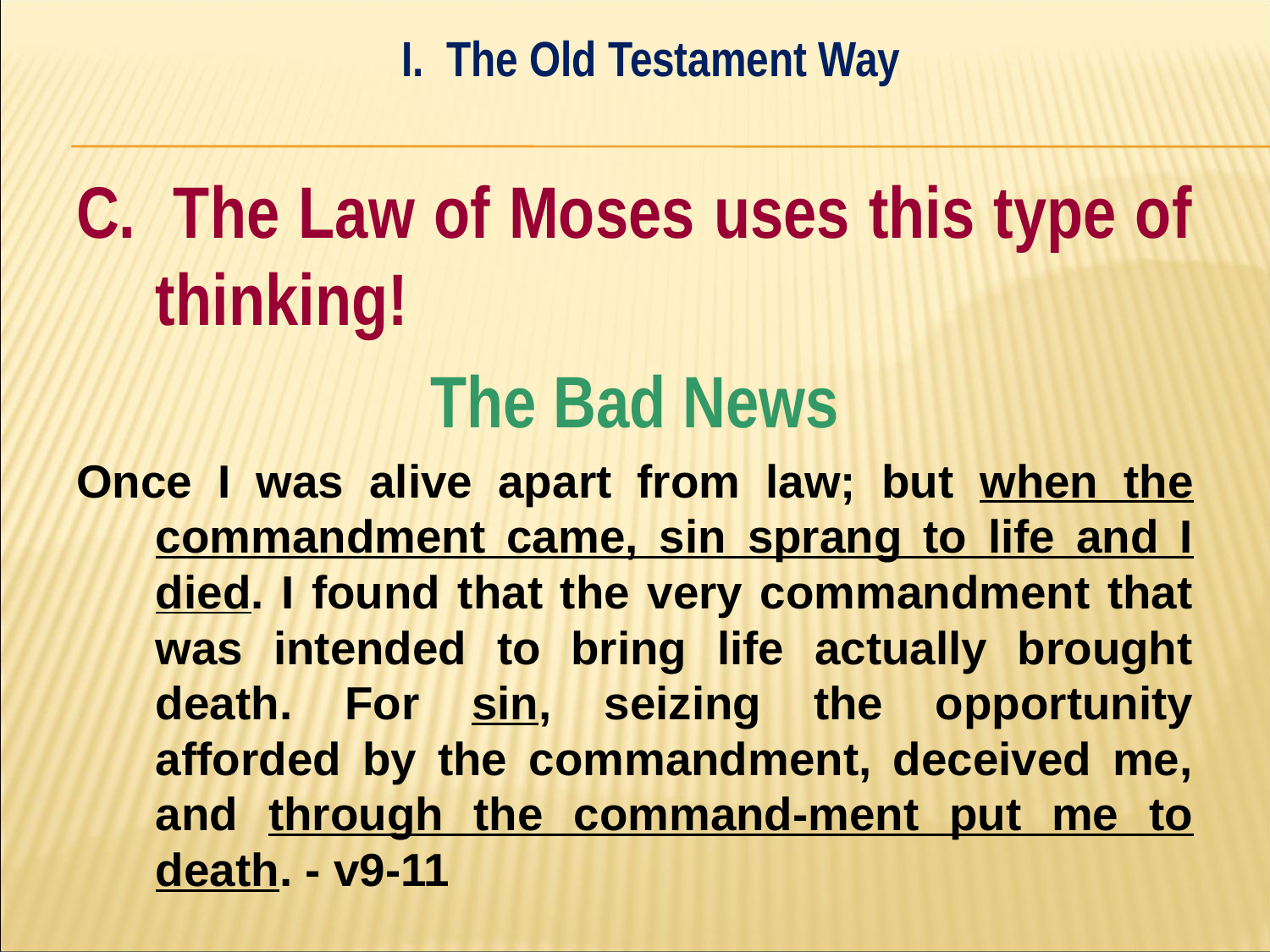

I.  The Old Testament Way
#
C.  The Law of Moses uses this type of thinking!
The Bad News
Once I was alive apart from law; but when the commandment came, sin sprang to life and I died. I found that the very commandment that was intended to bring life actually brought death. For sin, seizing the opportunity afforded by the commandment, deceived me, and through the command-ment put me to death. - v9-11